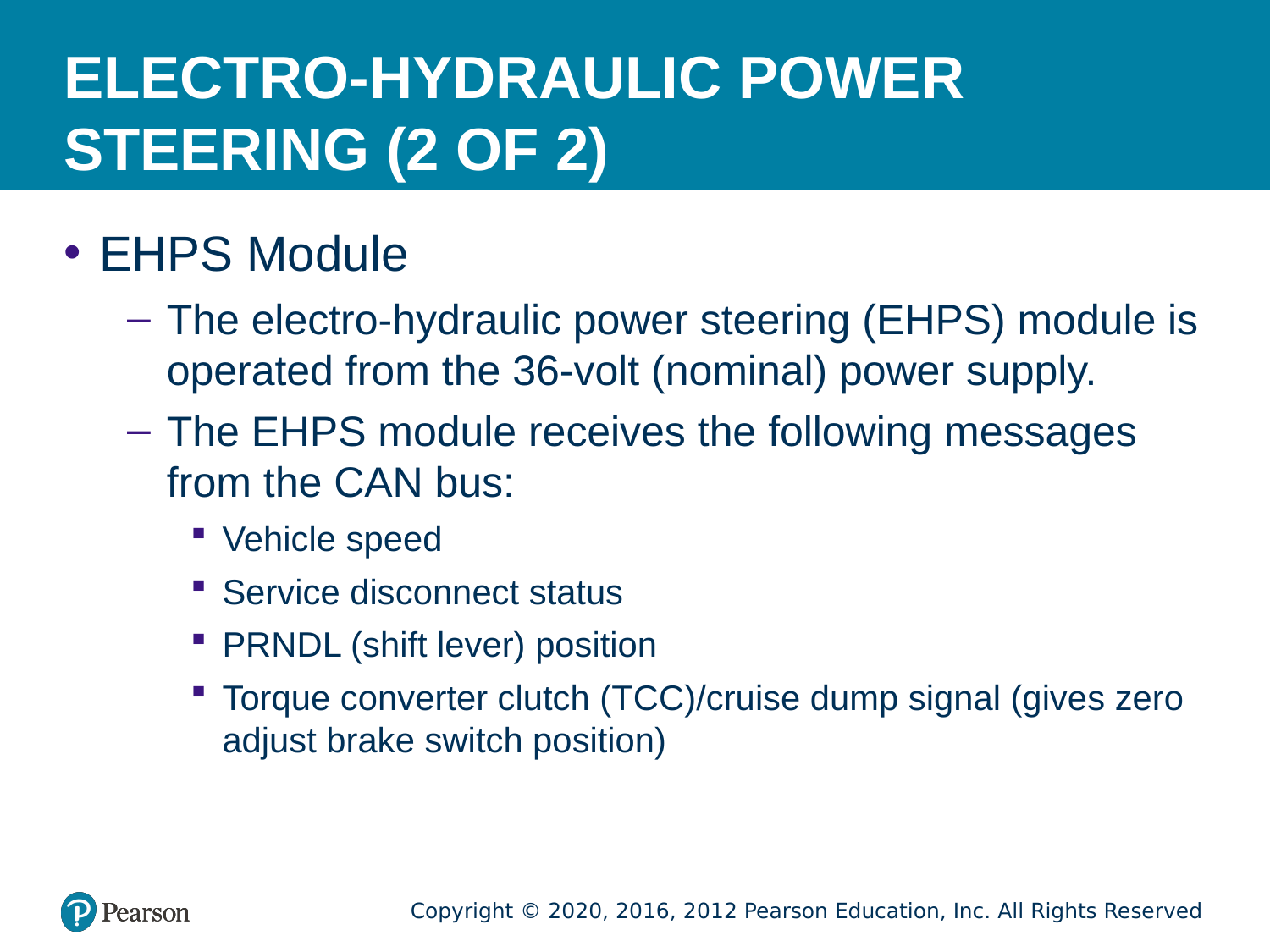

# ELECTRO-HYDRAULIC POWER STEERING (2 OF 2)
EHPS Module
The electro-hydraulic power steering (EHPS) module is operated from the 36-volt (nominal) power supply.
The EHPS module receives the following messages from the CAN bus:
Vehicle speed
Service disconnect status
PRNDL (shift lever) position
Torque converter clutch (TCC)/cruise dump signal (gives zero adjust brake switch position)